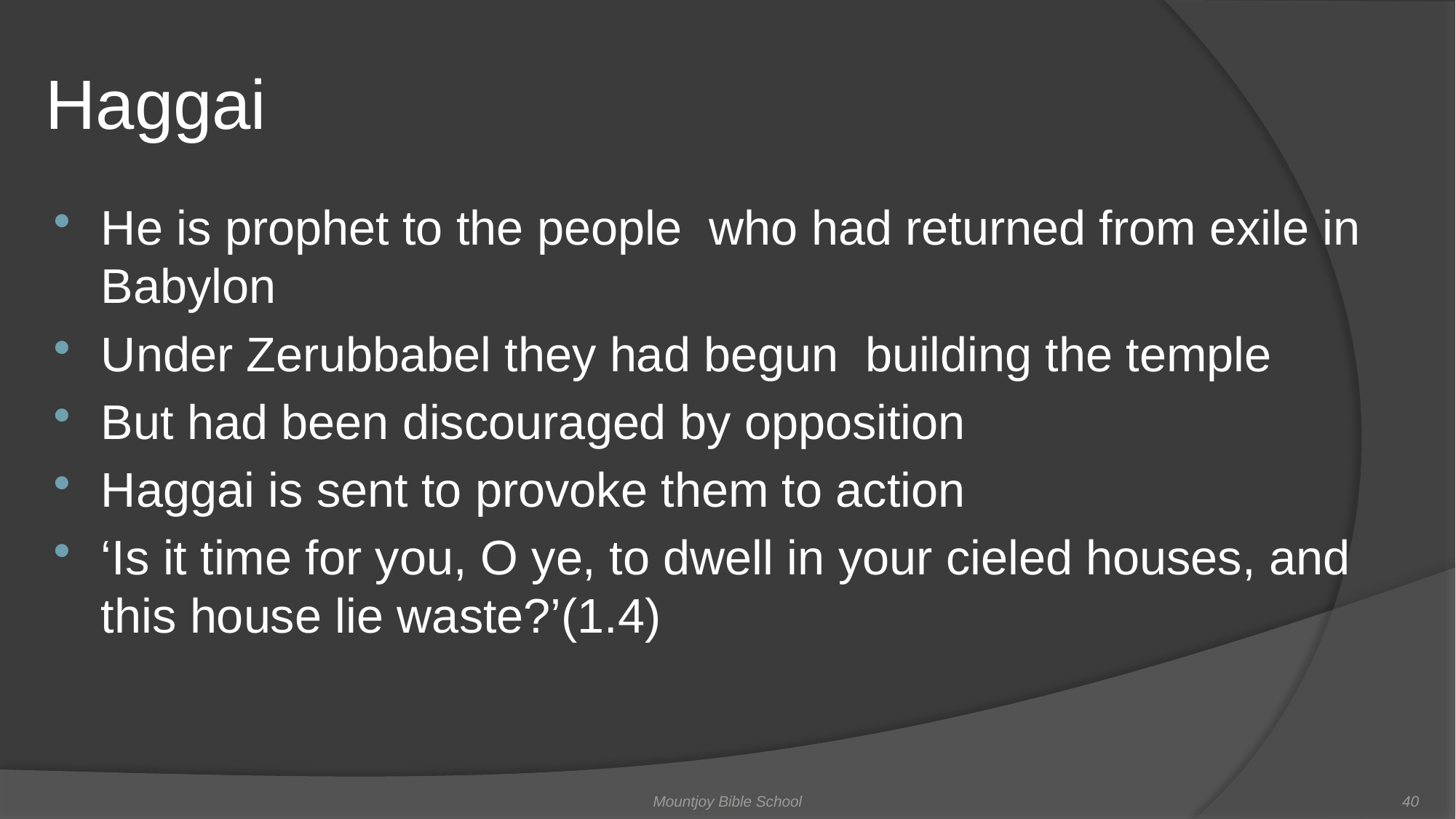

# Haggai
He is prophet to the people  who had returned from exile in Babylon
Under Zerubbabel they had begun  building the temple
But had been discouraged by opposition
Haggai is sent to provoke them to action
‘Is it time for you, O ye, to dwell in your cieled houses, and this house lie waste?’(1.4)
Mountjoy Bible School
40